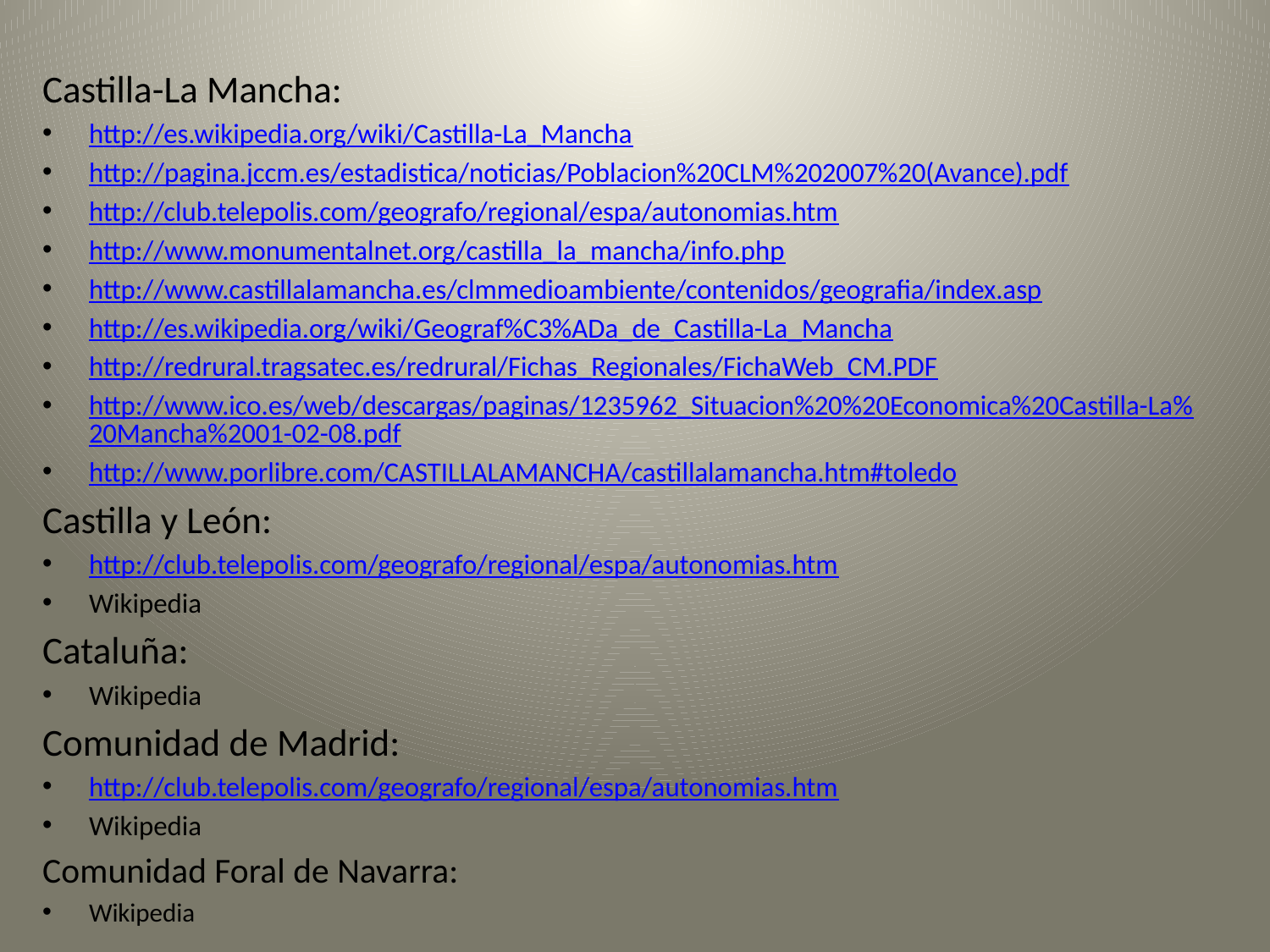

Castilla-La Mancha:
http://es.wikipedia.org/wiki/Castilla-La_Mancha
http://pagina.jccm.es/estadistica/noticias/Poblacion%20CLM%202007%20(Avance).pdf
http://club.telepolis.com/geografo/regional/espa/autonomias.htm
http://www.monumentalnet.org/castilla_la_mancha/info.php
http://www.castillalamancha.es/clmmedioambiente/contenidos/geografia/index.asp
http://es.wikipedia.org/wiki/Geograf%C3%ADa_de_Castilla-La_Mancha
http://redrural.tragsatec.es/redrural/Fichas_Regionales/FichaWeb_CM.PDF
http://www.ico.es/web/descargas/paginas/1235962_Situacion%20%20Economica%20Castilla-La%20Mancha%2001-02-08.pdf
http://www.porlibre.com/CASTILLALAMANCHA/castillalamancha.htm#toledo
Castilla y León:
http://club.telepolis.com/geografo/regional/espa/autonomias.htm
Wikipedia
Cataluña:
Wikipedia
Comunidad de Madrid:
http://club.telepolis.com/geografo/regional/espa/autonomias.htm
Wikipedia
Comunidad Foral de Navarra:
Wikipedia

#